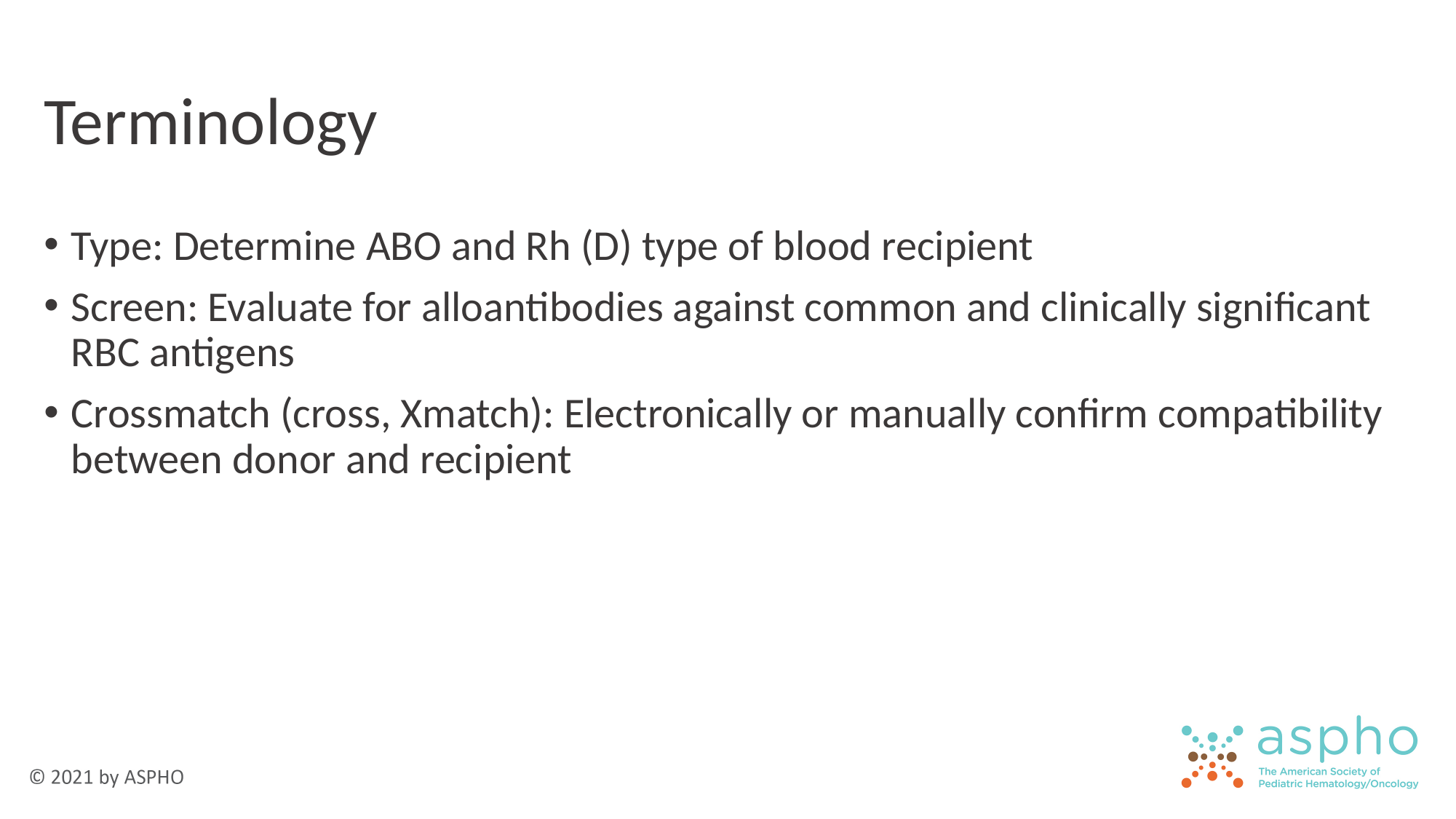

# Terminology
Type: Determine ABO and Rh (D) type of blood recipient
Screen: Evaluate for alloantibodies against common and clinically significant RBC antigens
Crossmatch (cross, Xmatch): Electronically or manually confirm compatibility between donor and recipient